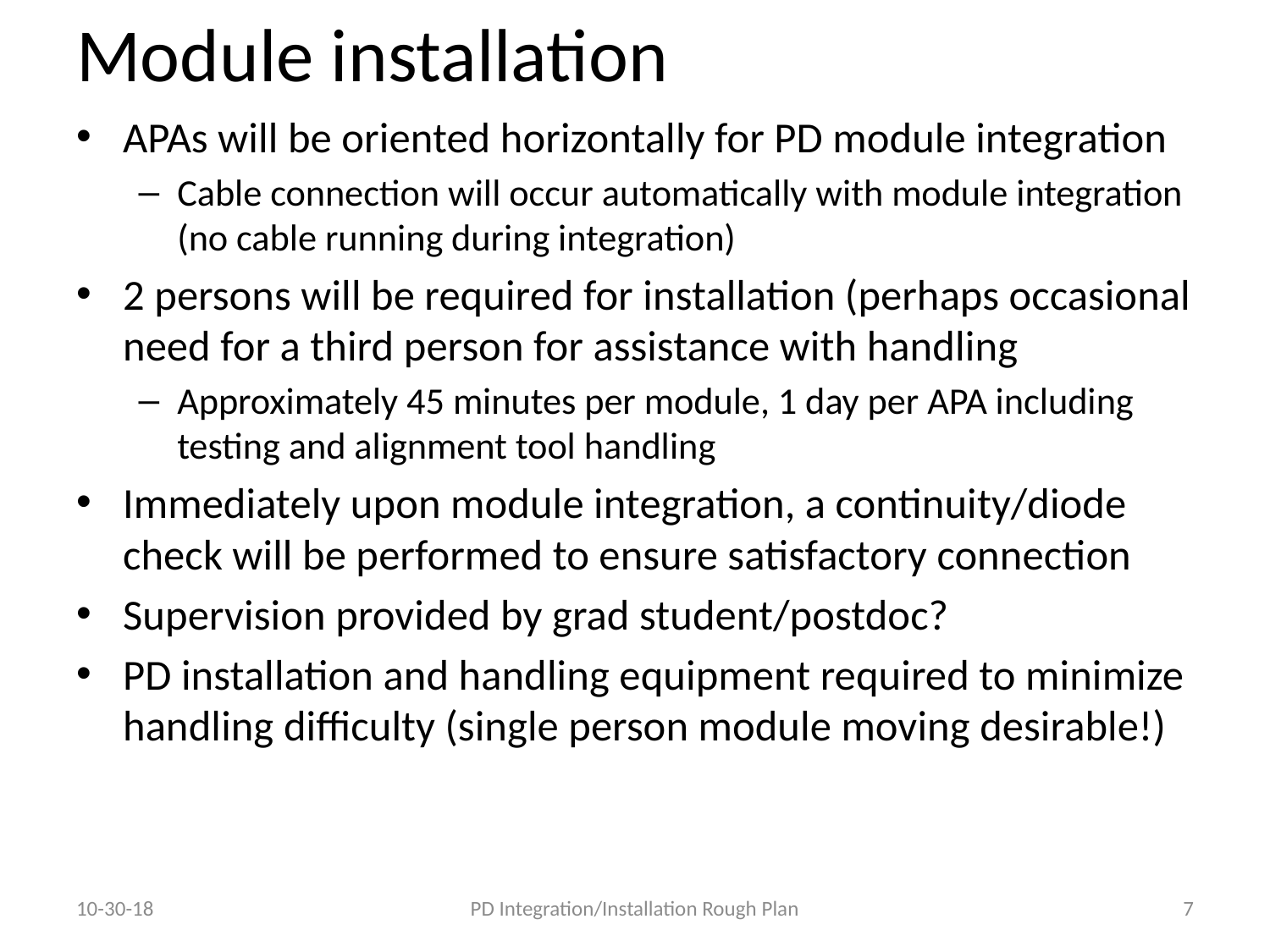

# Module installation
APAs will be oriented horizontally for PD module integration
Cable connection will occur automatically with module integration (no cable running during integration)
2 persons will be required for installation (perhaps occasional need for a third person for assistance with handling
Approximately 45 minutes per module, 1 day per APA including testing and alignment tool handling
Immediately upon module integration, a continuity/diode check will be performed to ensure satisfactory connection
Supervision provided by grad student/postdoc?
PD installation and handling equipment required to minimize handling difficulty (single person module moving desirable!)

10-30-18
PD Integration/Installation Rough Plan
7